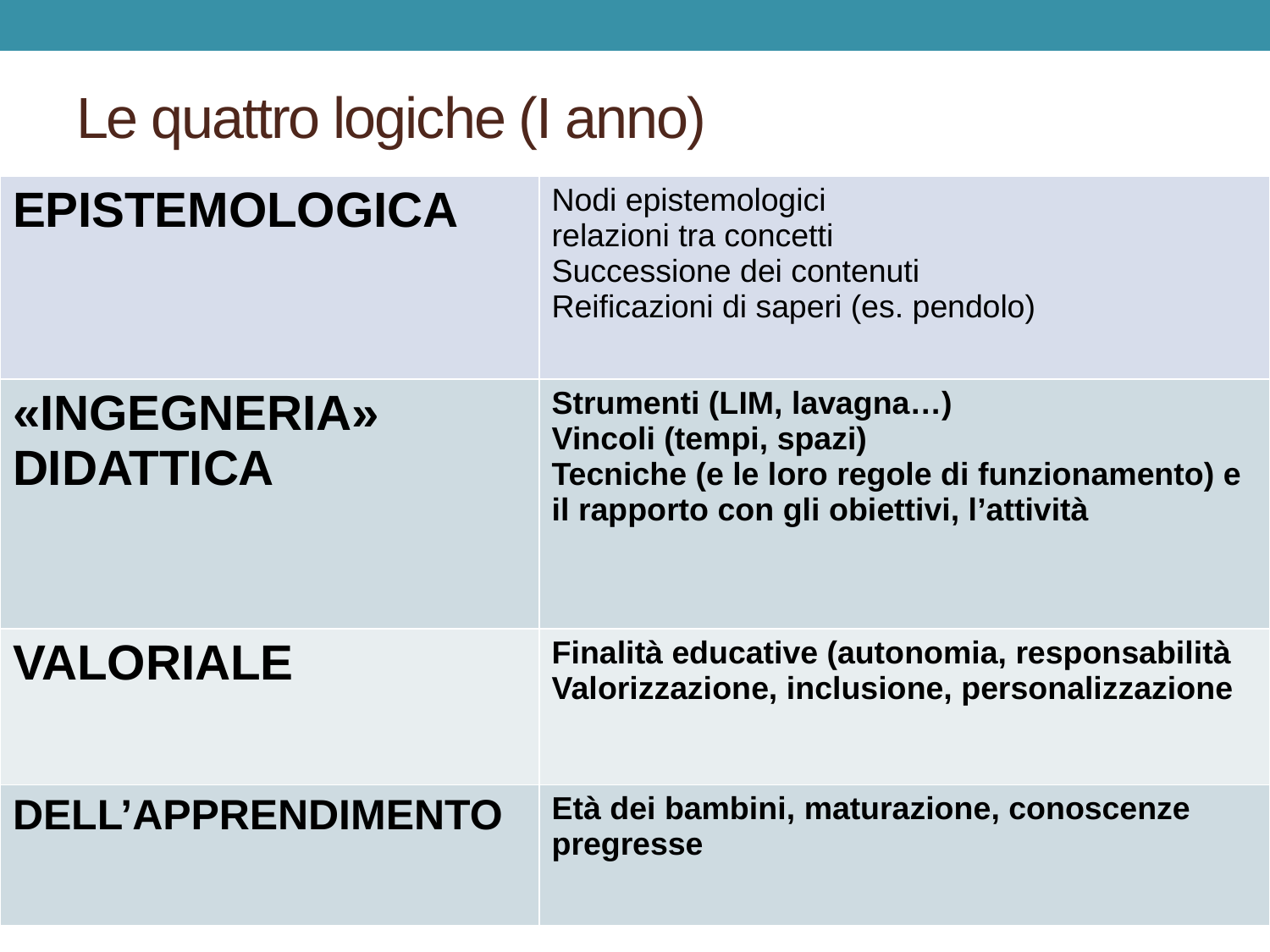

# Le quattro logiche (I anno)
| EPISTEMOLOGICA | Nodi epistemologici relazioni tra concetti Successione dei contenuti Reificazioni di saperi (es. pendolo) |
| --- | --- |
| «INGEGNERIA» DIDATTICA | Strumenti (LIM, lavagna…) Vincoli (tempi, spazi) Tecniche (e le loro regole di funzionamento) e il rapporto con gli obiettivi, l’attività |
| VALORIALE | Finalità educative (autonomia, responsabilità Valorizzazione, inclusione, personalizzazione |
| DELL’APPRENDIMENTO | Età dei bambini, maturazione, conoscenze pregresse |